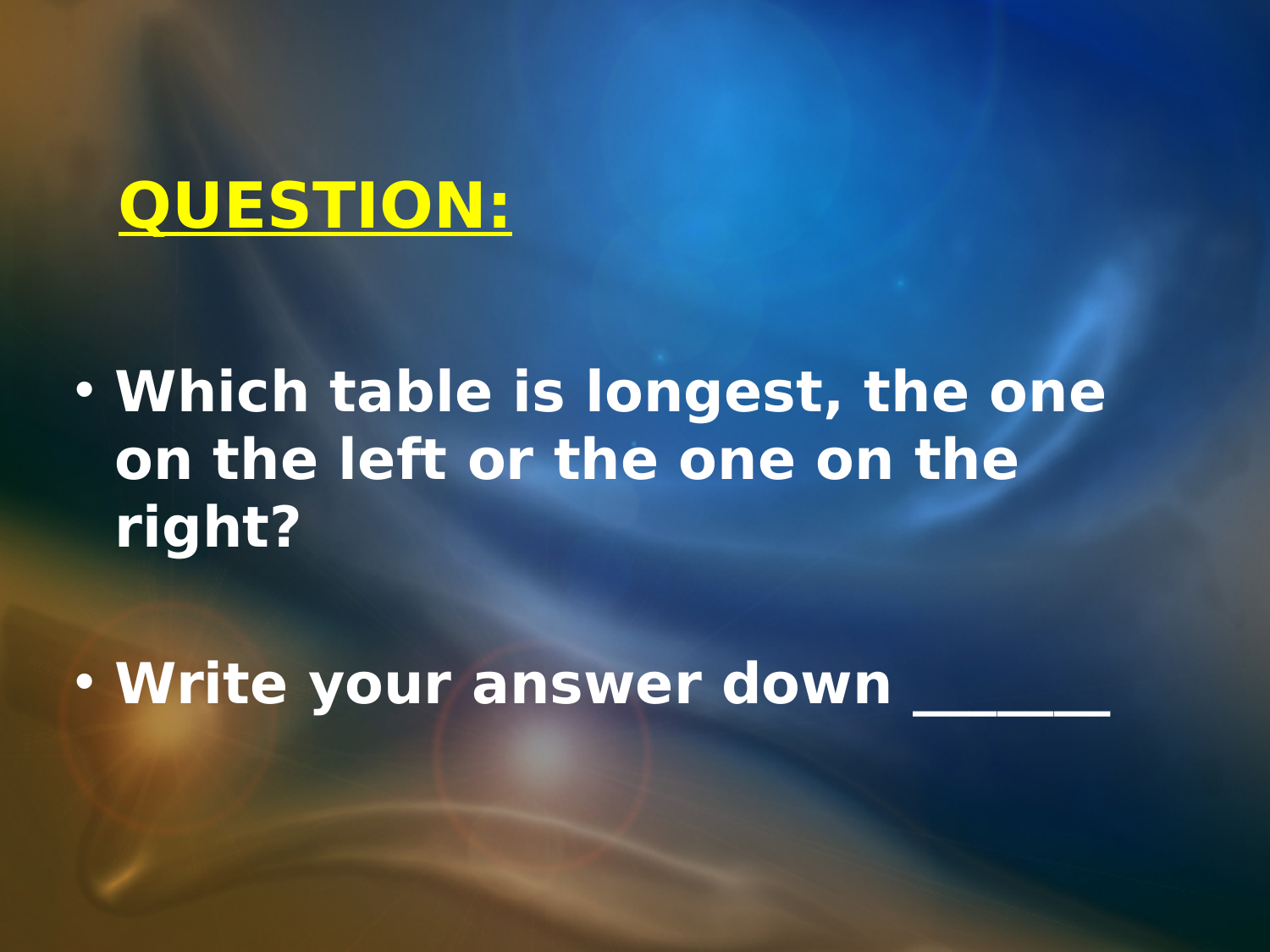

QUESTION:
Which table is longest, the one on the left or the one on the right?

Write your answer down _______